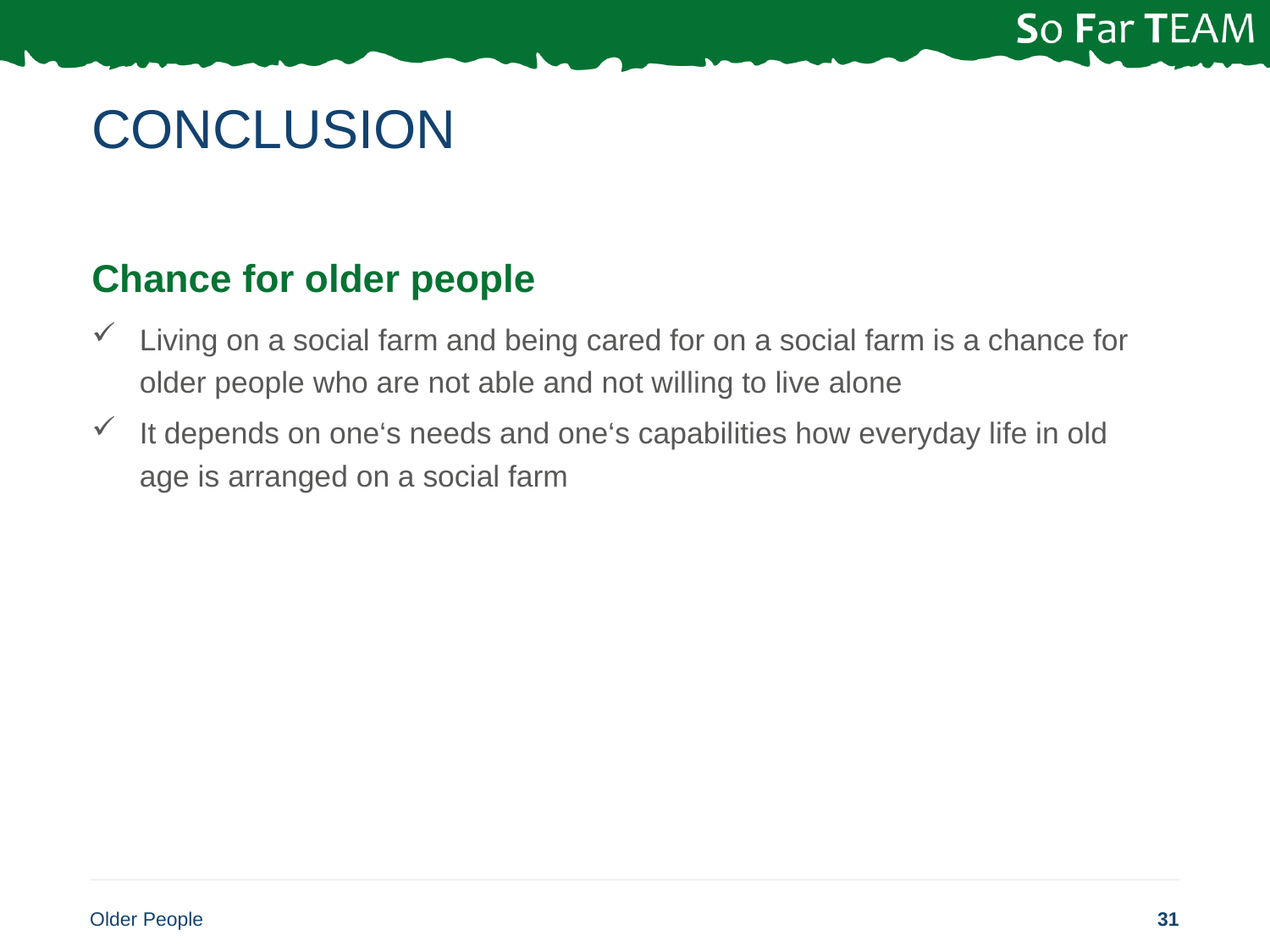

# Conclusion
Chance for older people
Living on a social farm and being cared for on a social farm is a chance for older people who are not able and not willing to live alone
It depends on one‘s needs and one‘s capabilities how everyday life in old age is arranged on a social farm

Older People
31